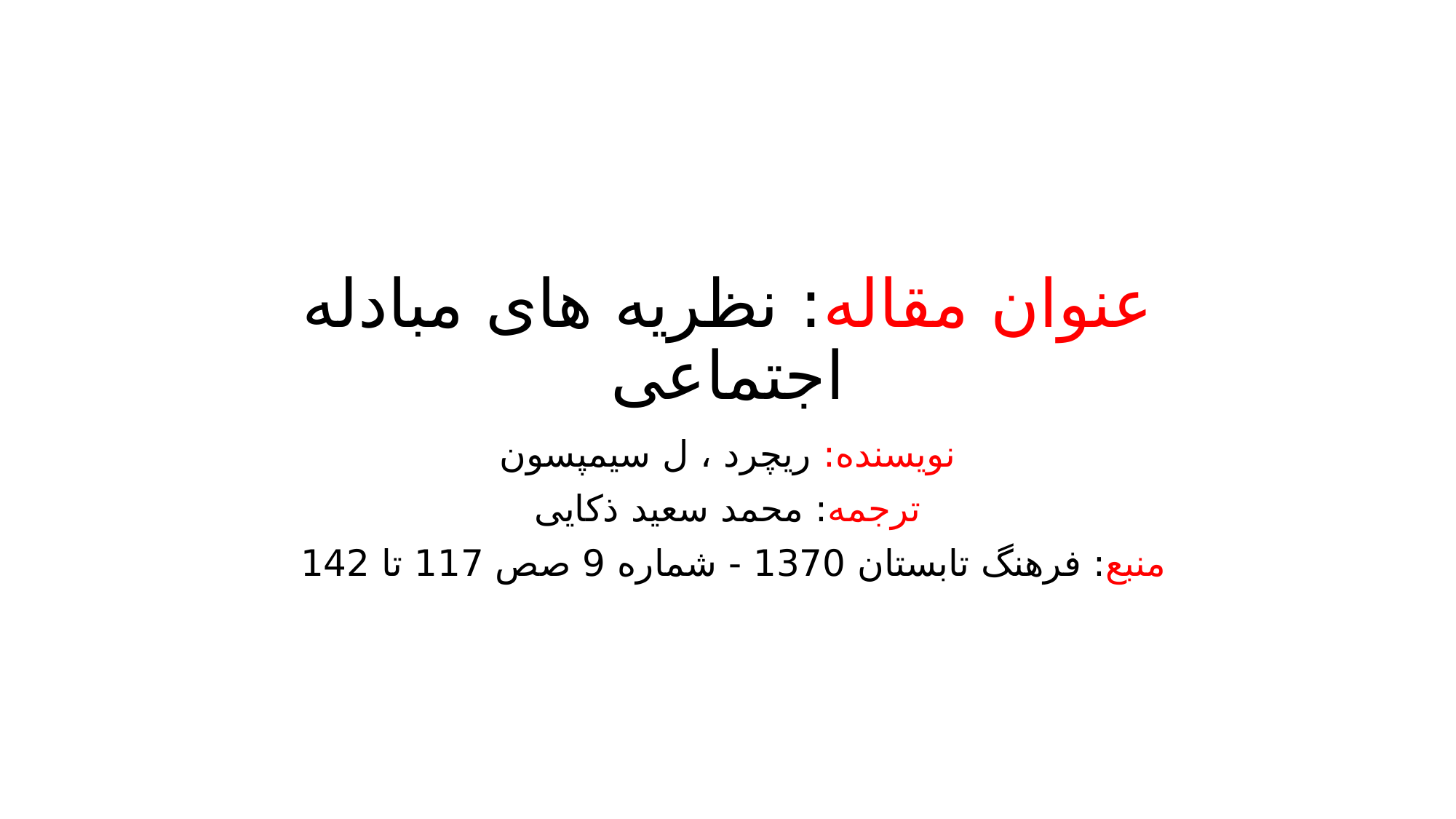

# عنوان مقاله: نظریه های مبادله اجتماعی
نویسنده: ریچرد ، ل سیمپسون
ترجمه: محمد سعید ذکایی
منبع: فرهنگ تابستان 1370 - شماره 9 صص 117 تا 142